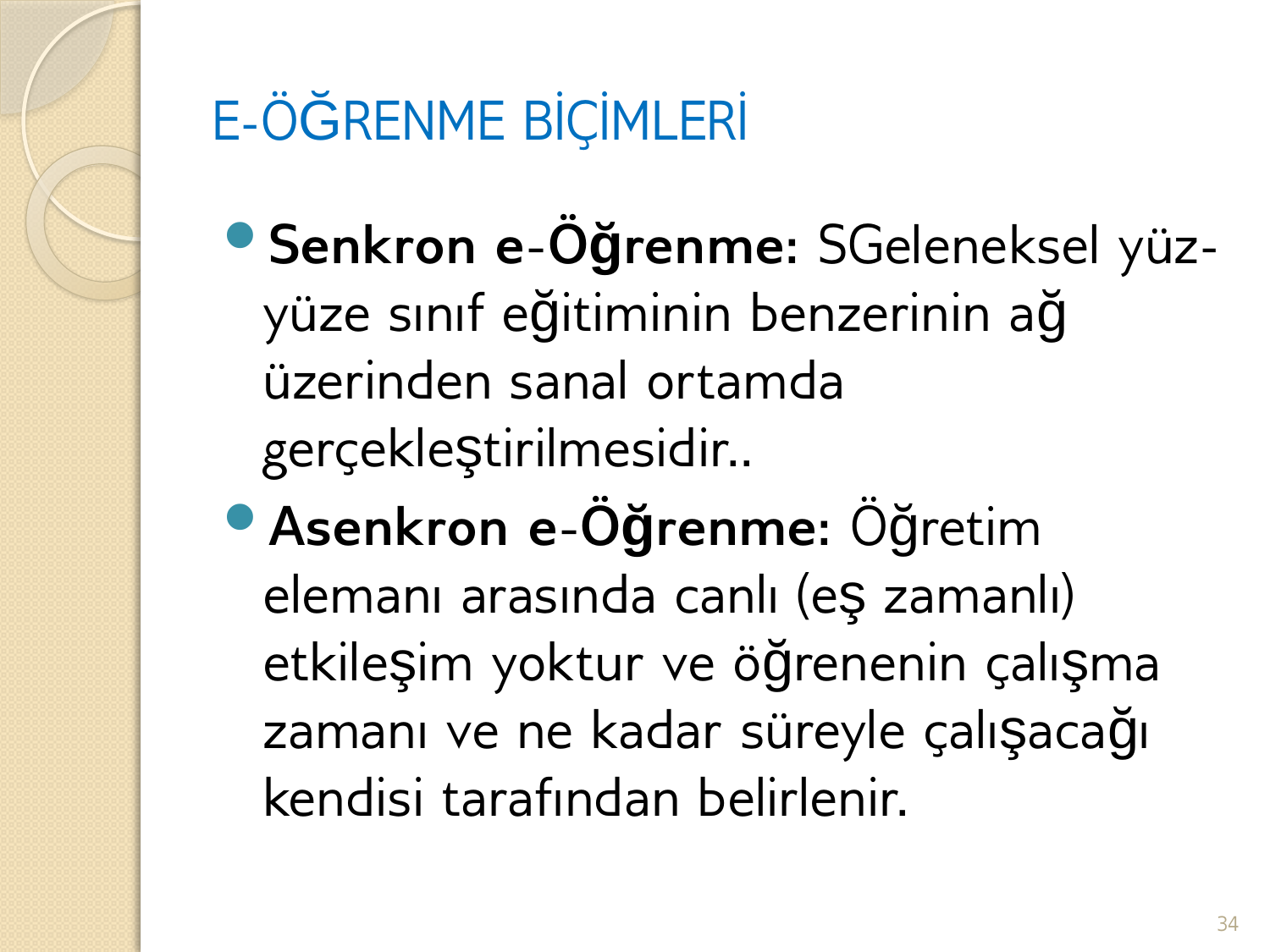

# E-ÖĞRENME BİÇİMLERİ
Senkron e-Öğrenme: SGeleneksel yüz-yüze sınıf eğitiminin benzerinin ağ üzerinden sanal ortamda gerçekleştirilmesidir..
Asenkron e-Öğrenme: Öğretim elemanı arasında canlı (eş zamanlı) etkileşim yoktur ve öğrenenin çalışma zamanı ve ne kadar süreyle çalışacağı kendisi tarafından belirlenir.
34